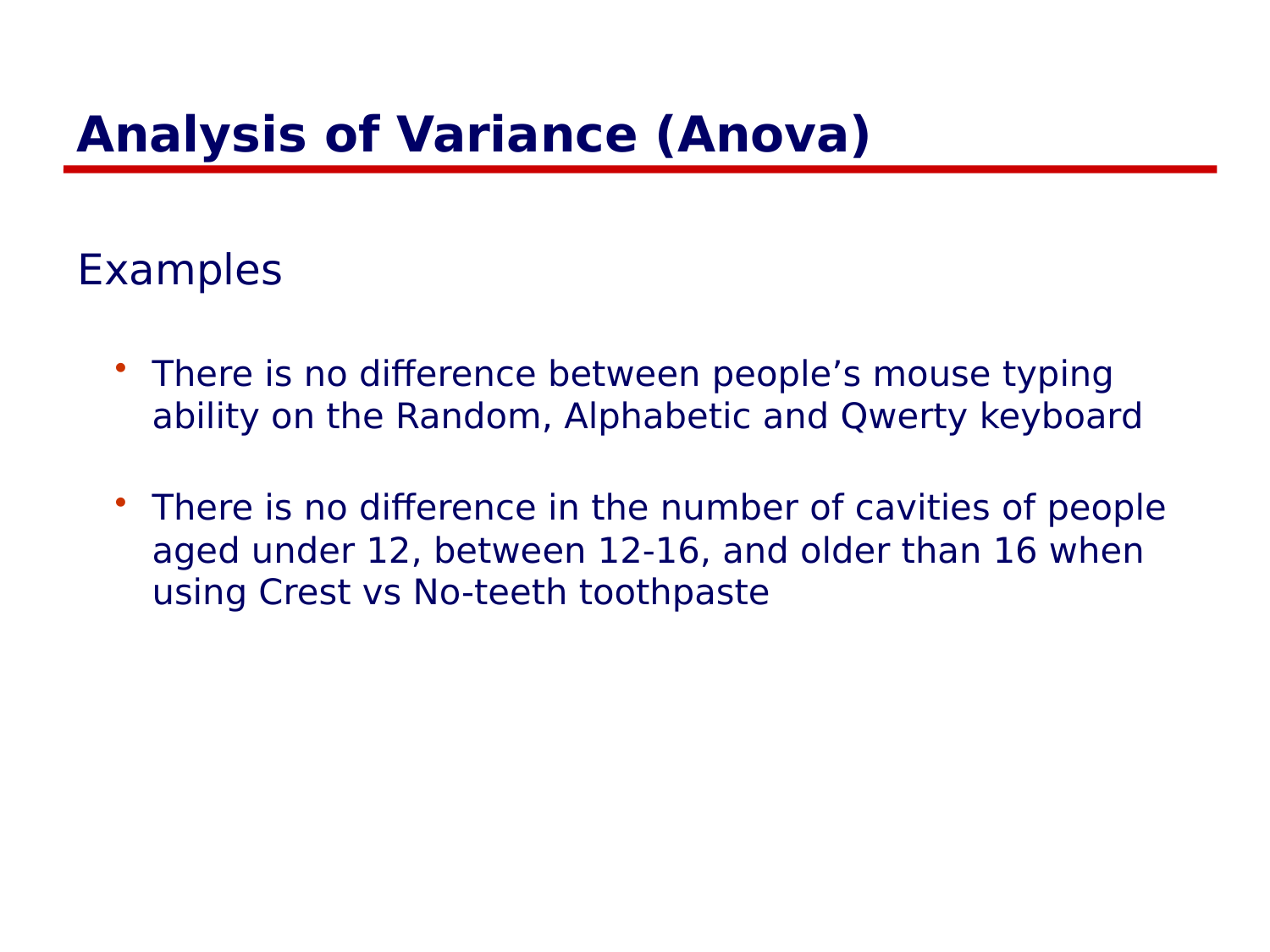

# Analysis of Variance (Anova)
Examples
There is no difference between people’s mouse typing ability on the Random, Alphabetic and Qwerty keyboard
There is no difference in the number of cavities of people aged under 12, between 12-16, and older than 16 when using Crest vs No-teeth toothpaste